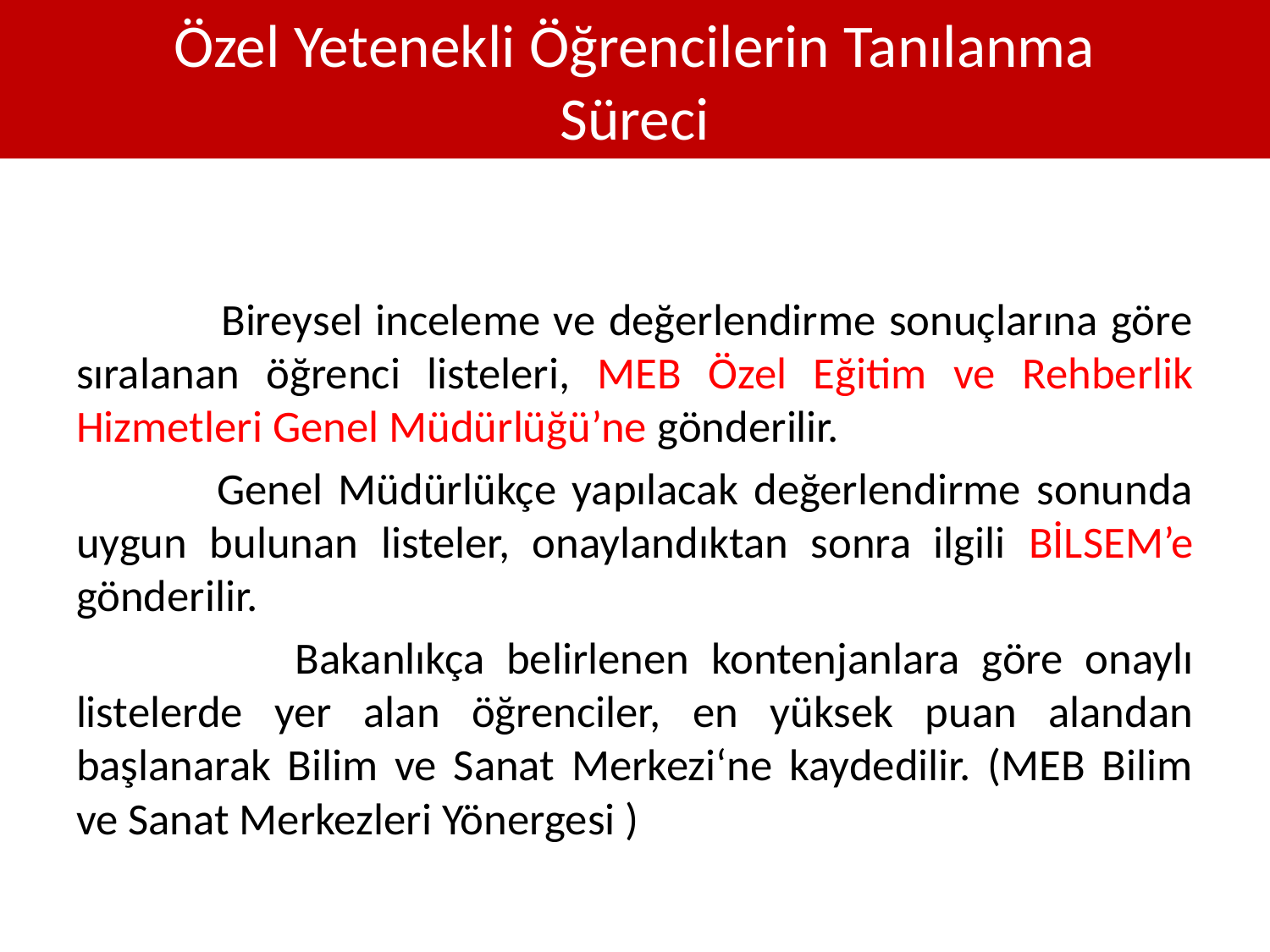

# Özel Yetenekli Öğrencilerin Tanılanma Süreci

           Bireysel inceleme ve değerlendirme sonuçlarına göre sıralanan öğrenci listeleri, MEB Özel Eğitim ve Rehberlik Hizmetleri Genel Müdürlüğü’ne gönderilir.
         Genel Müdürlükçe yapılacak değerlendirme sonunda uygun bulunan listeler, onaylandıktan sonra ilgili BİLSEM’e gönderilir.
          Bakanlıkça belirlenen kontenjanlara göre onaylı listelerde yer alan öğrenciler, en yüksek puan alandan başlanarak Bilim ve Sanat Merkezi‘ne kaydedilir. (MEB Bilim ve Sanat Merkezleri Yönergesi )